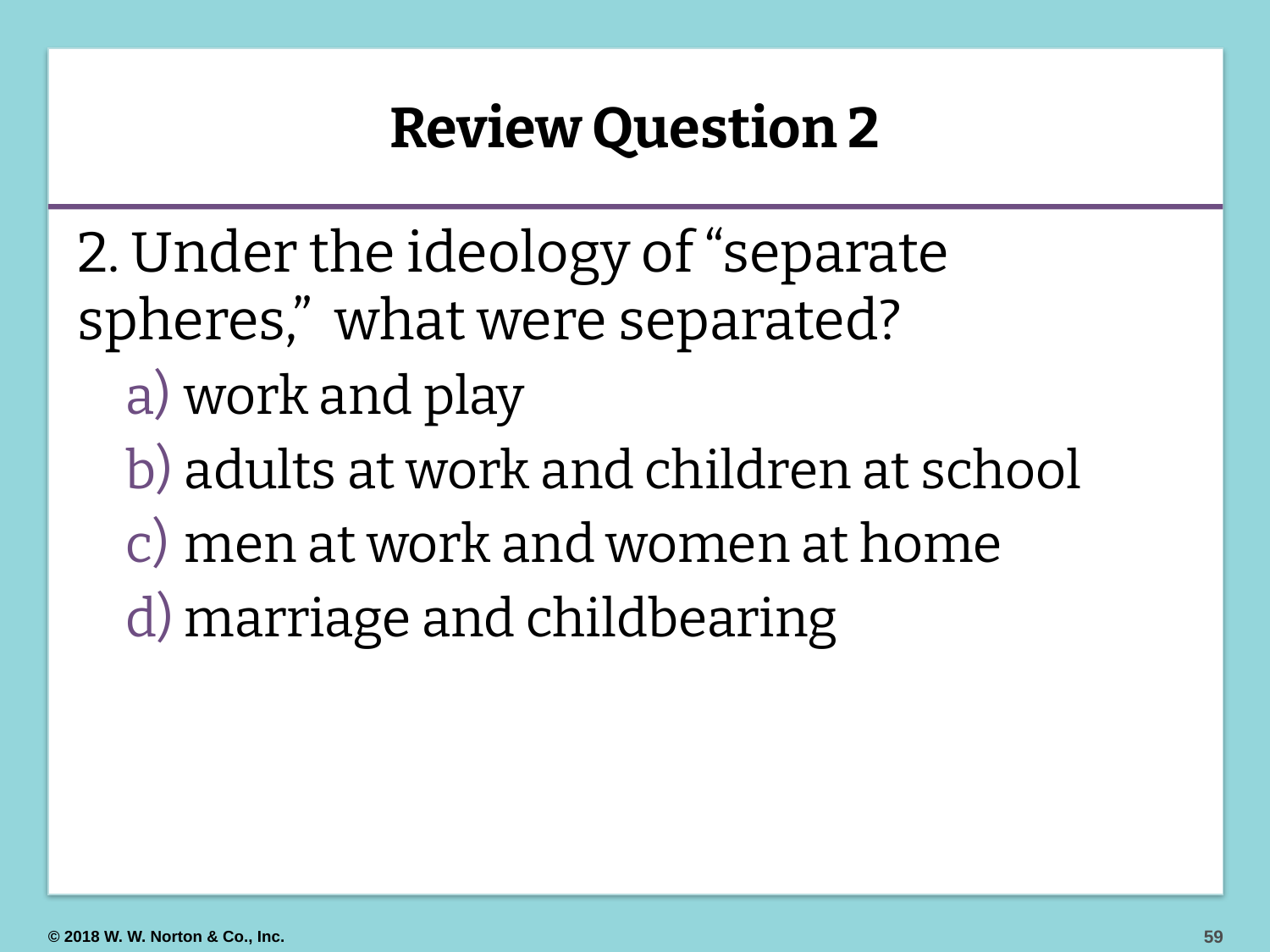

# Review Question 2
2. Under the ideology of “separate spheres,”  what were separated?
 work and play
 adults at work and children at school
 men at work and women at home
 marriage and childbearing